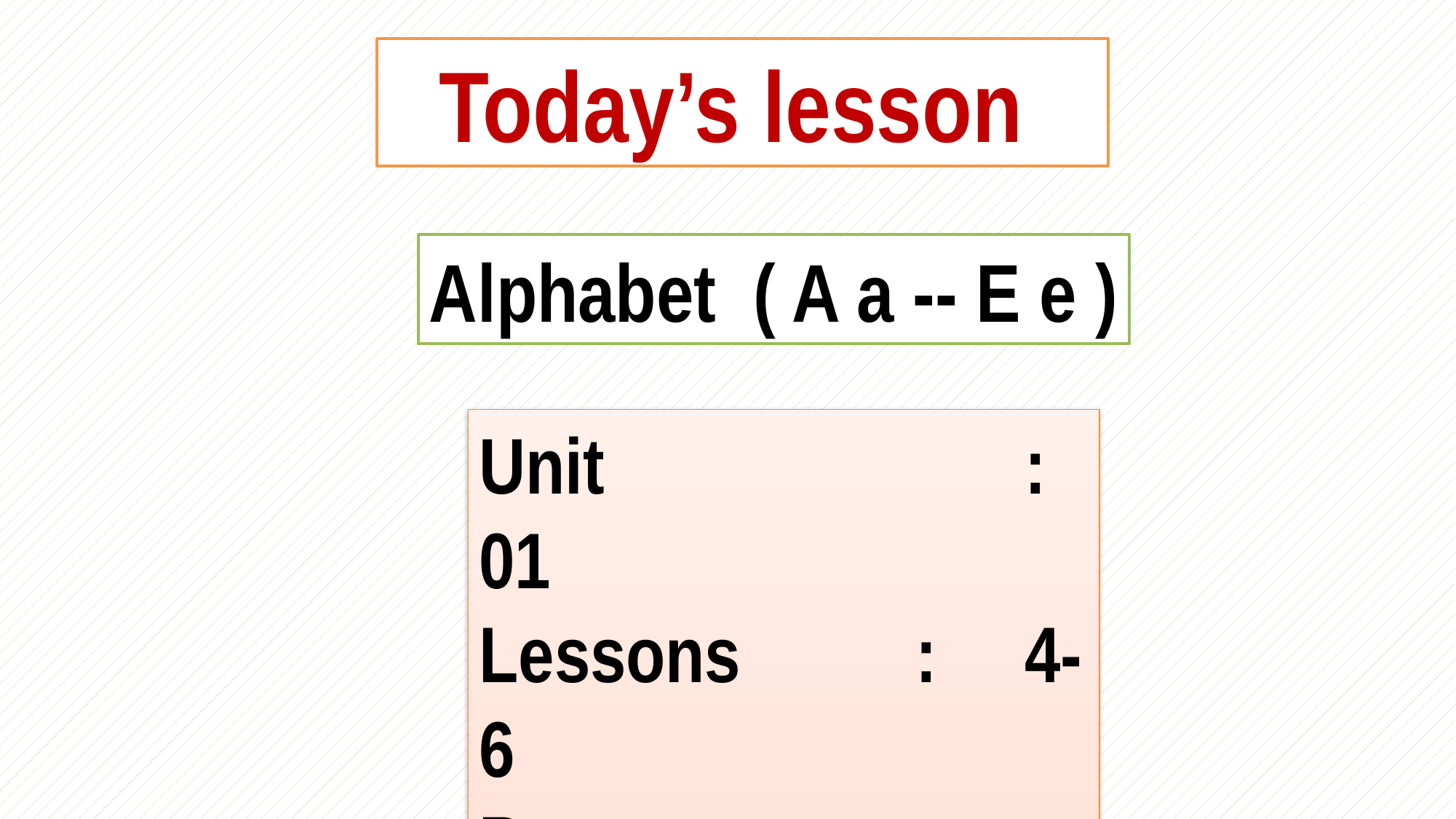

Today’s lesson
Alphabet  ( A a -- E e )
Unit			     	:  01
Lessons		: 	4-6
Page		      	: 	03